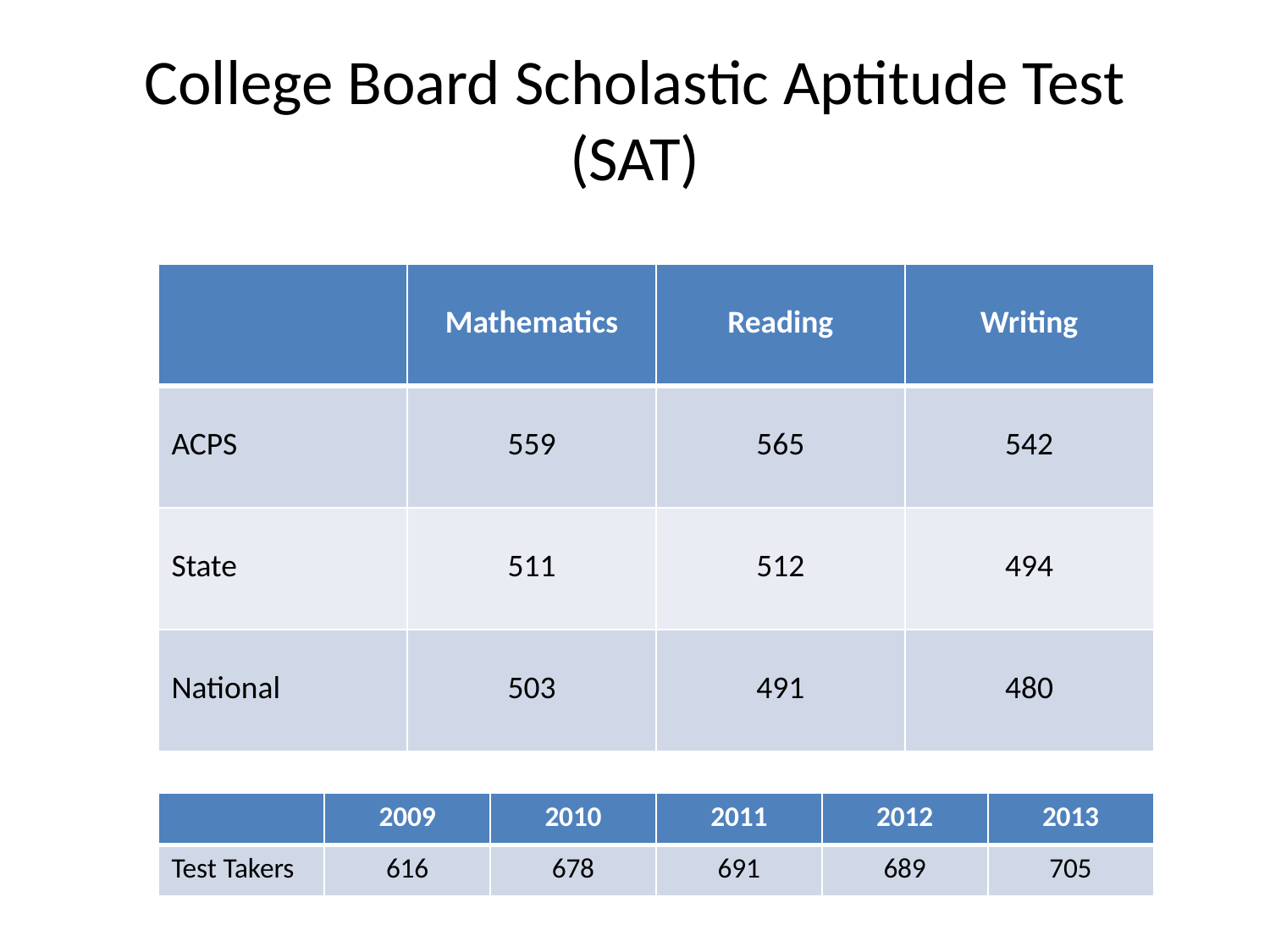

# College Board Scholastic Aptitude Test (SAT)

|  | Mathematics | Reading | Writing |
| --- | --- | --- | --- |
| ACPS | 559 | 565 | 542 |
| State | 511 | 512 | 494 |
| National | 503 | 491 | 480 |
|  | 2009 | 2010 | 2011 | 2012 | 2013 |
| --- | --- | --- | --- | --- | --- |
| Test Takers | 616 | 678 | 691 | 689 | 705 |